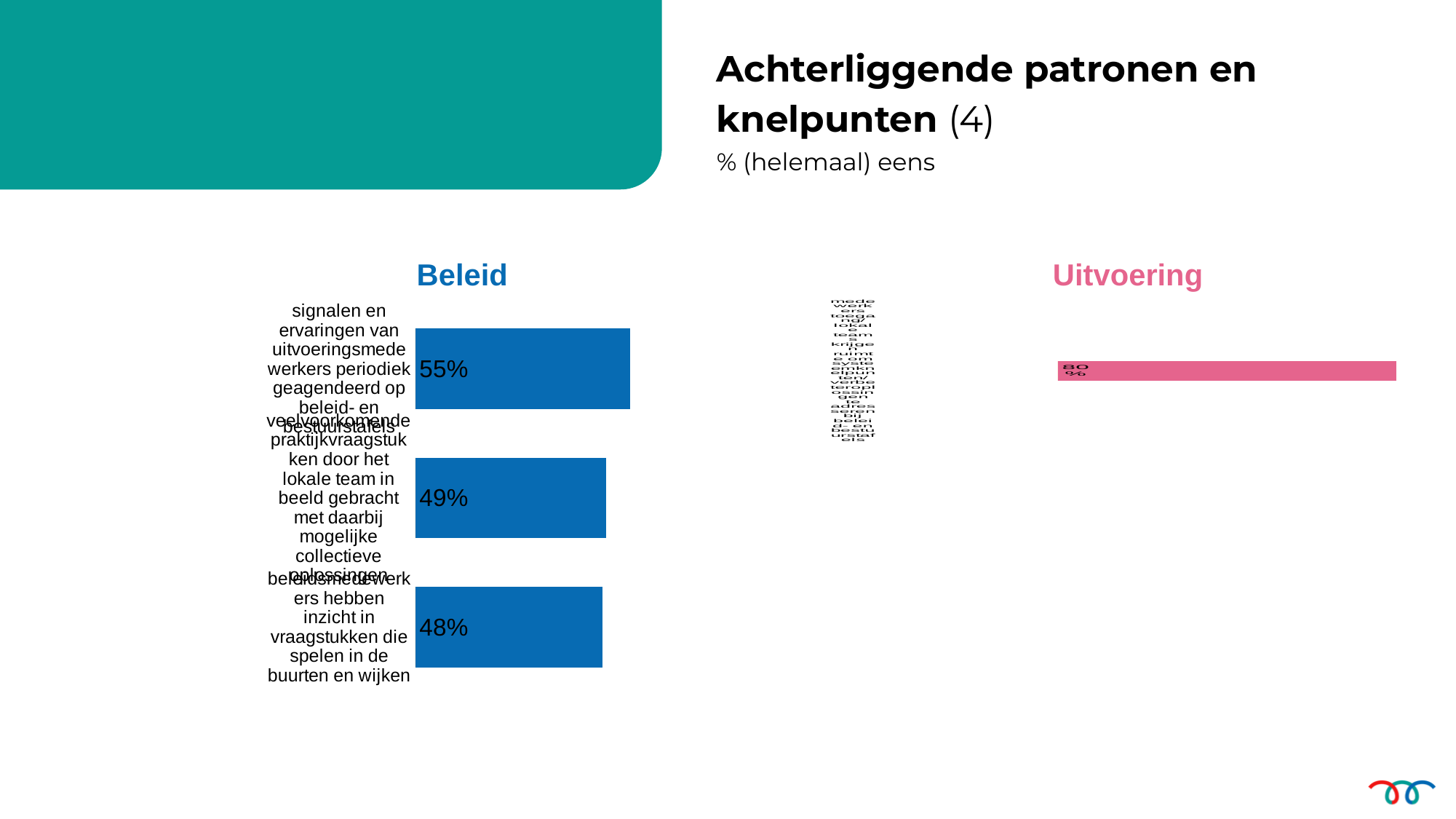

Achterliggende patronen en knelpunten (4)
% (helemaal) eens

Beleid

Uitvoering

### Chart

| Category |  |  |
|---|---|---|
| signalen en ervaringen van uitvoeringsmedewerkers periodiek geagendeerd op beleid- en bestuurstafels | 0.0 | 0.5510204081632653 |
| veelvoorkomende praktijkvraagstukken door het lokale team in beeld gebracht met daarbij mogelijke collectieve oplossingen | 0.0 | 0.49019607843137253 |
| beleidsmedewerkers hebben inzicht in vraagstukken die spelen in de buurten en wijken | 0.0 | 0.4807692307692308 |

### Chart

| Category |  |  |
|---|---|---|
| medewerkers toegang/lokale teams krijgen ruimte om systeemknelpunten/ verbeteroplossingen te adresseren bij beleid- en bestuurstafels | 0.0 | 0.8 |